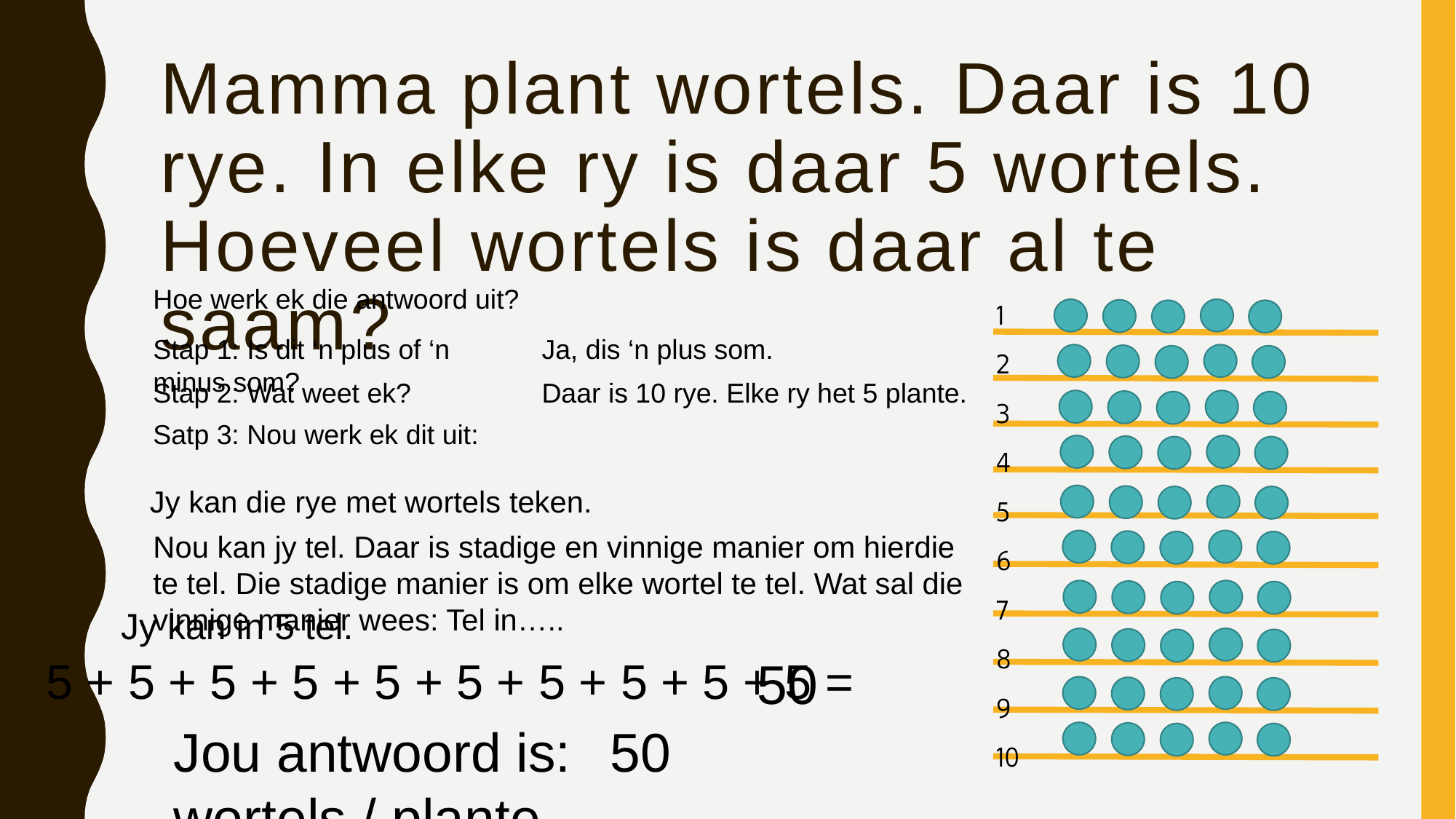

# Mamma plant wortels. Daar is 10 rye. In elke ry is daar 5 wortels. Hoeveel wortels is daar al te saam?
1
2
3
4
5
6
7
8
9
10
Hoe werk ek die antwoord uit?

Stap 1: Is dit ‘n plus of ‘n minus som?
Ja, dis ‘n plus som.

Stap 2: Wat weet ek?
Daar is 10 rye. Elke ry het 5 plante.

Satp 3: Nou werk ek dit uit:

Jy kan die rye met wortels teken.

Nou kan jy tel. Daar is stadige en vinnige manier om hierdie te tel. Die stadige manier is om elke wortel te tel. Wat sal die vinnige manier wees: Tel in…..

Jy kan in 5 tel.

50
5 + 5 + 5 + 5 + 5 + 5 + 5 + 5 + 5 + 5 =

Jou antwoord is:	50 wortels / plante